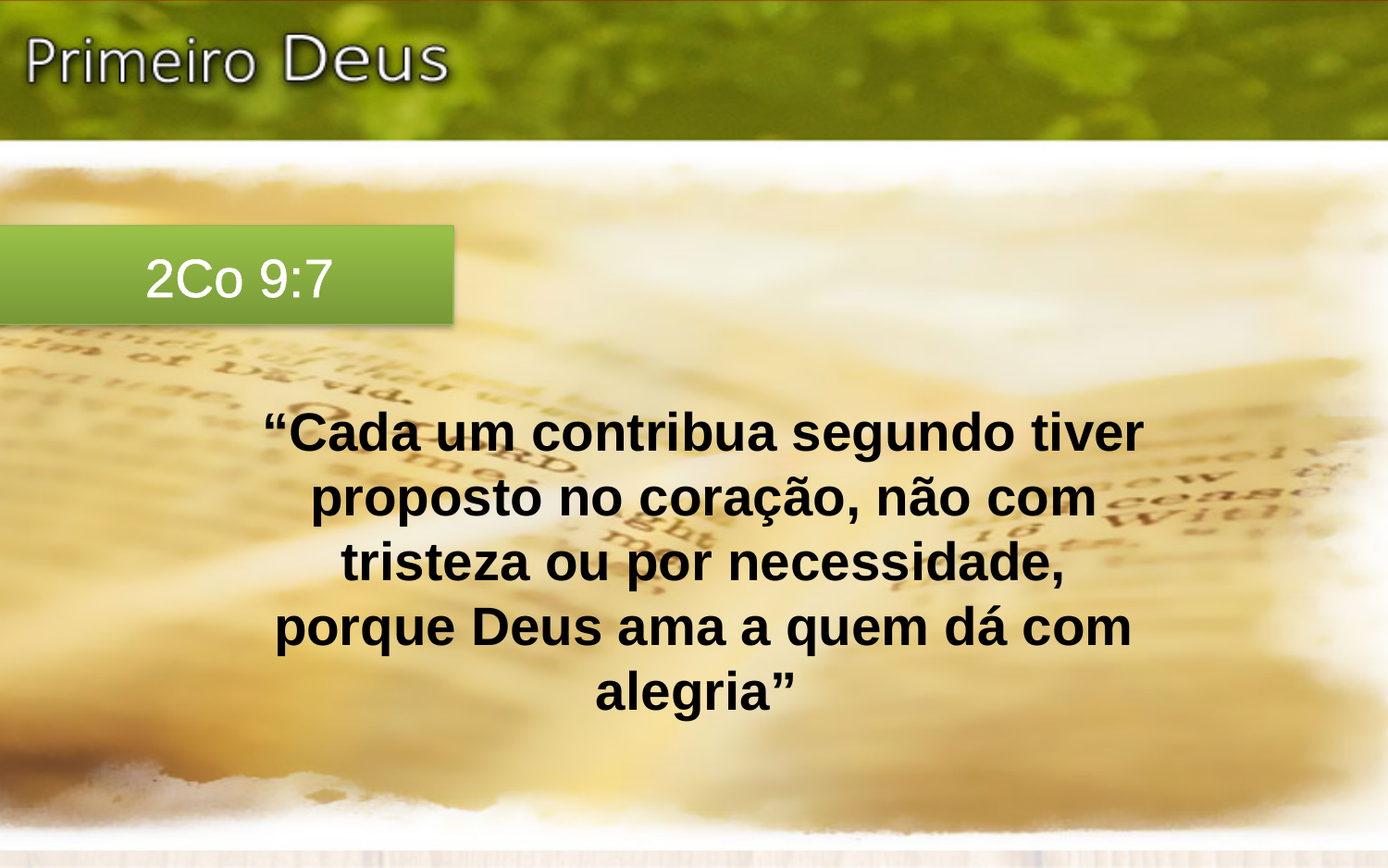

2Co 9:7
“Cada um contribua segundo tiver proposto no coração, não com tristeza ou por necessidade, porque Deus ama a quem dá com alegria”